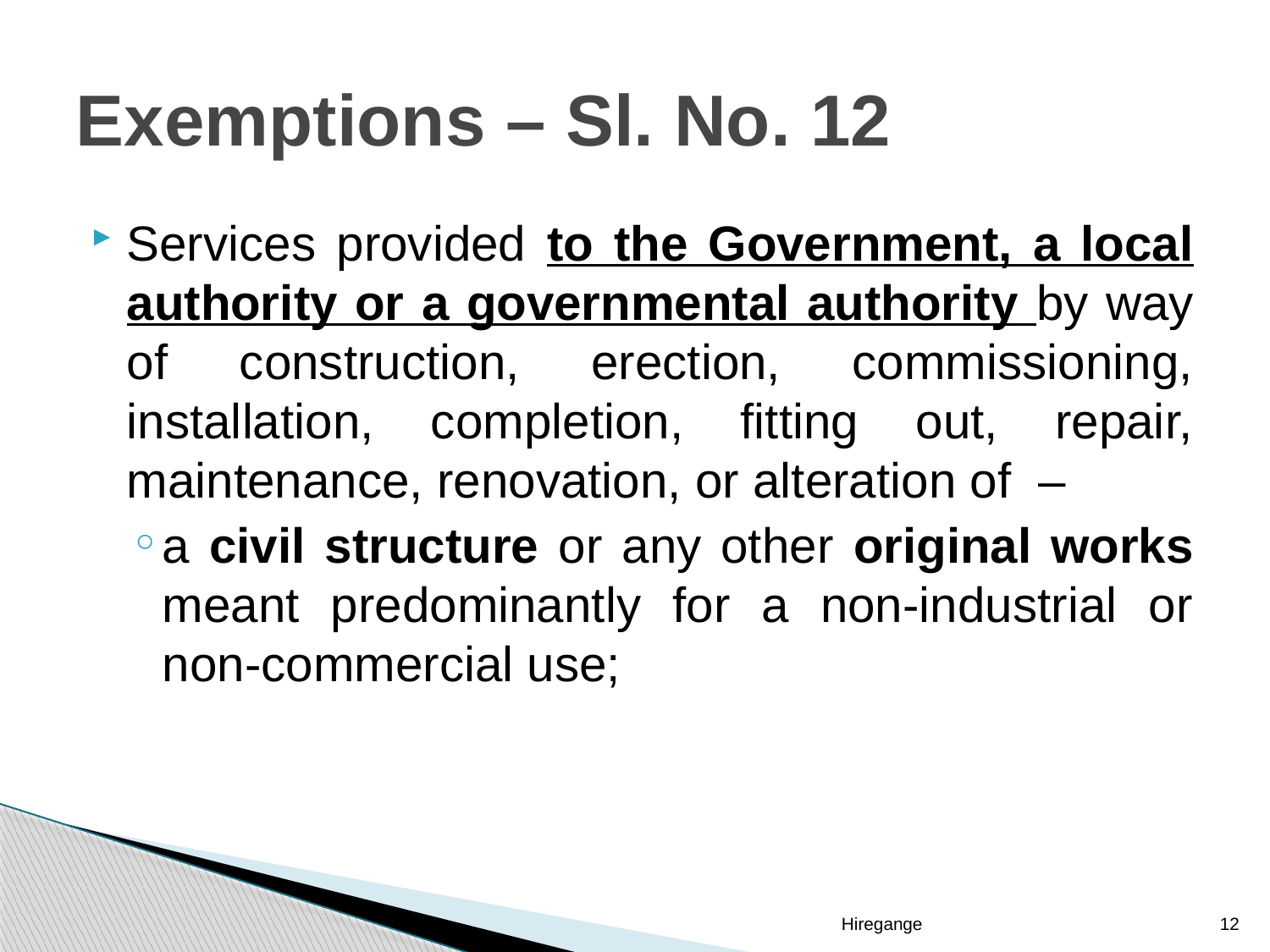

# Exemptions – Sl. No. 12
Services provided to the Government, a local authority or a governmental authority by way of construction, erection, commissioning, installation, completion, fitting out, repair, maintenance, renovation, or alteration of  –
a civil structure or any other original works meant predominantly for a non-industrial or non-commercial use;
Hiregange
12